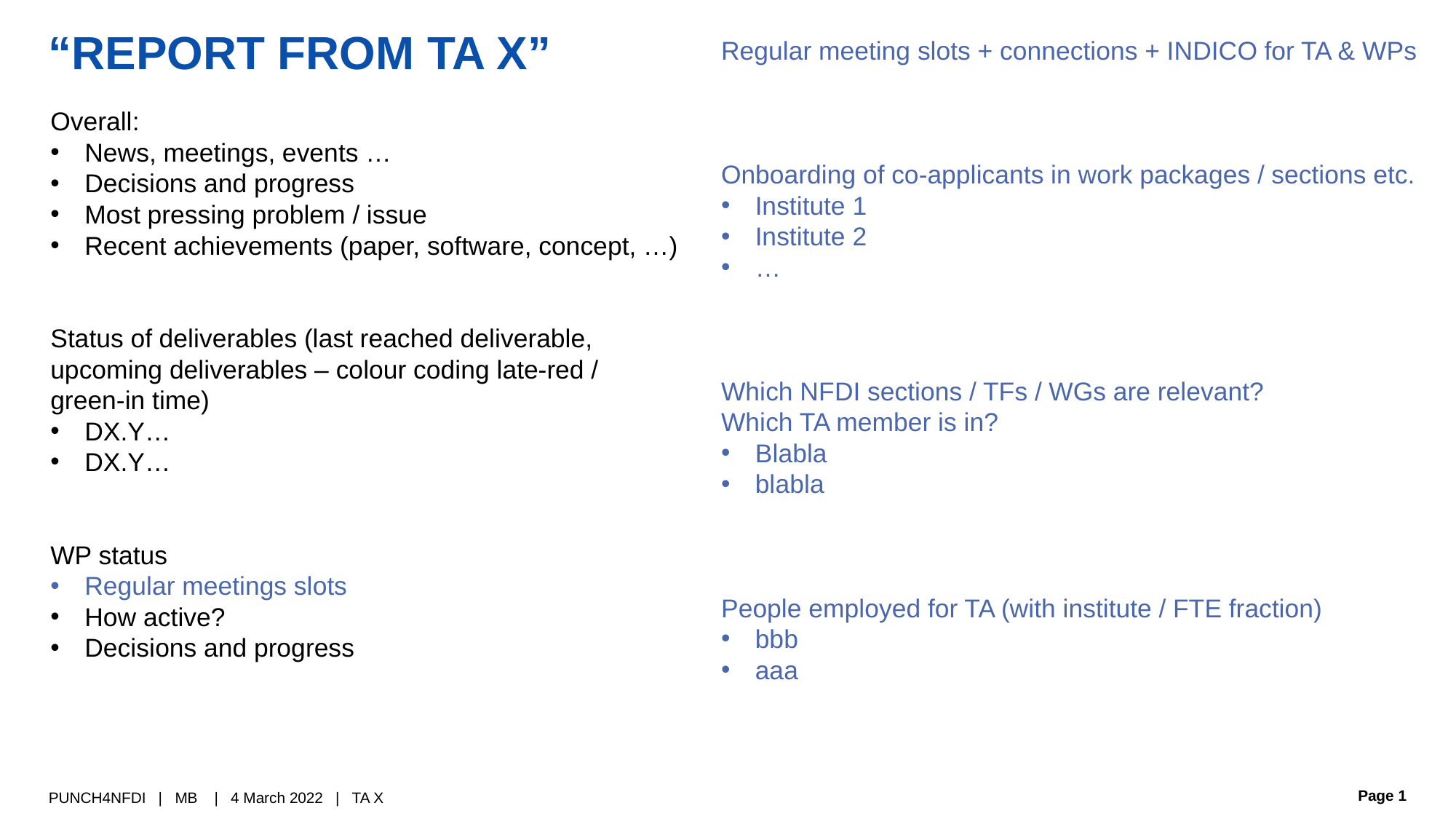

Regular meeting slots + connections + INDICO for TA & WPs

Onboarding of co-applicants in work packages / sections etc.
Institute 1
Institute 2
…

Which NFDI sections / TFs / WGs are relevant?
Which TA member is in?
Blabla
blabla

People employed for TA (with institute / FTE fraction)
bbb
aaa
“REPORT FROM TA X”
Overall:
News, meetings, events …
Decisions and progress
Most pressing problem / issue
Recent achievements (paper, software, concept, …)

Status of deliverables (last reached deliverable,
upcoming deliverables – colour coding late-red /
green-in time)
DX.Y…
DX.Y…

WP status
Regular meetings slots
How active?
Decisions and progress

PUNCH4NFDI   |   MB    |   4 March 2022   |   TA X